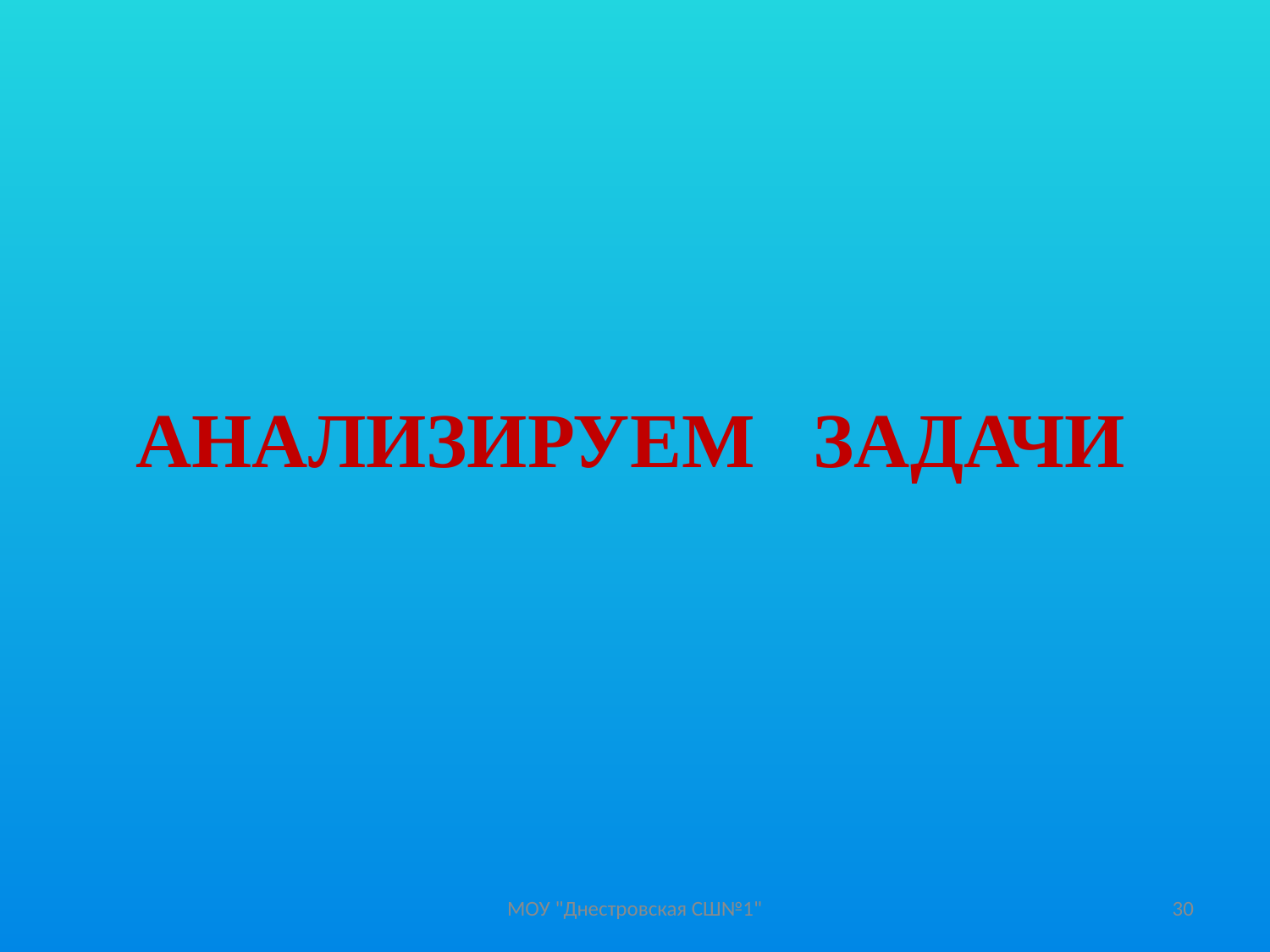

# АНАЛИЗИРУЕМ   ЗАДАЧИ
МОУ "Днестровская СШ№1"
30